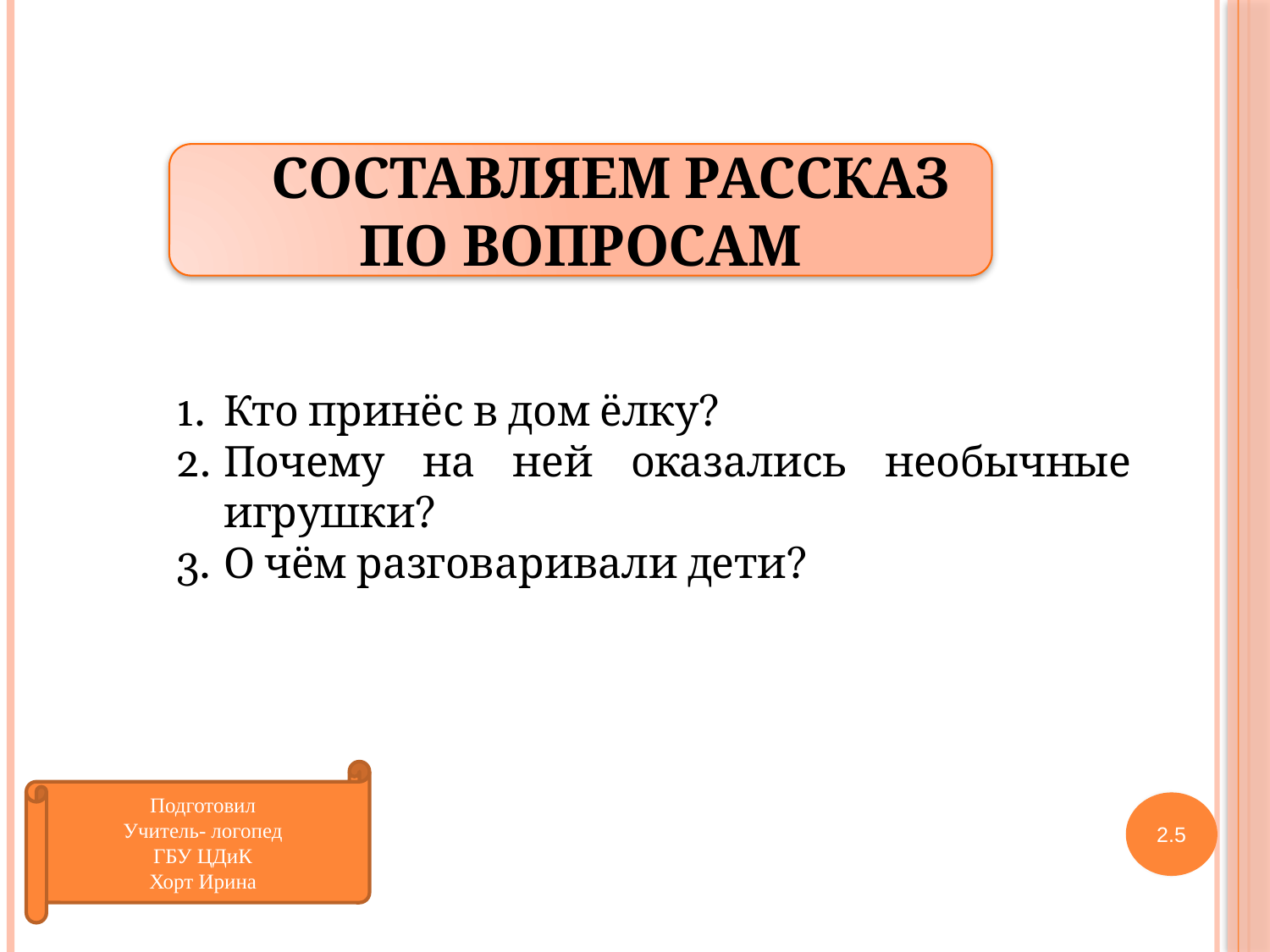

СОСТАВЛЯЕМ РАССКАЗ ПО ВОПРОСАМ
Кто принёс в дом ёлку?
Почему на ней оказались необычные игрушки?
О чём разговаривали дети?

Подготовил
Учитель- логопед
ГБУ ЦДиК
Хорт Ирина
2.5